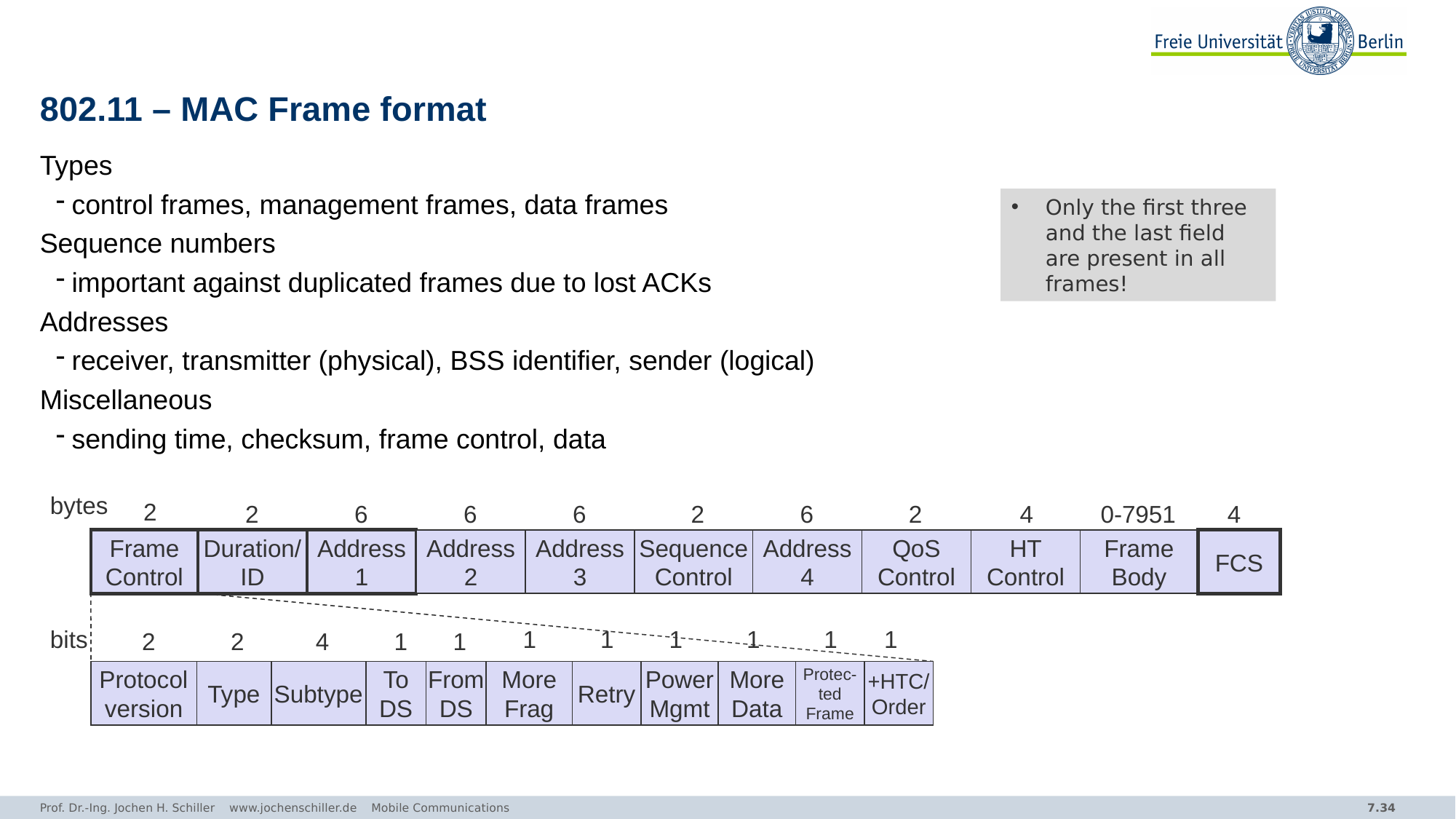

# 802.11 – MAC Frame format
Types
control frames, management frames, data frames
Sequence numbers
important against duplicated frames due to lost ACKs
Addresses
receiver, transmitter (physical), BSS identifier, sender (logical)
Miscellaneous
sending time, checksum, frame control, data
Only the first three and the last field are present in all frames!
bytes
2
2
6
6
6
2
6
2
4
0-7951
4
Frame
Control
Duration/
ID
Address
1
Address
2
Address
3
Sequence
Control
Address
4
QoS
Control
HT
Control
Frame
Body
FCS

bits
1
1
1
1
1
1
2
2
4
1
1
Protocol
version
Type
Subtype
To
DS
From
DS
More
Frag
Retry
Power
Mgmt
More
Data
Protec-
ted
Frame
+HTC/
Order
Prof. Dr.-Ing. Jochen H. Schiller    www.jochenschiller.de    Mobile Communications